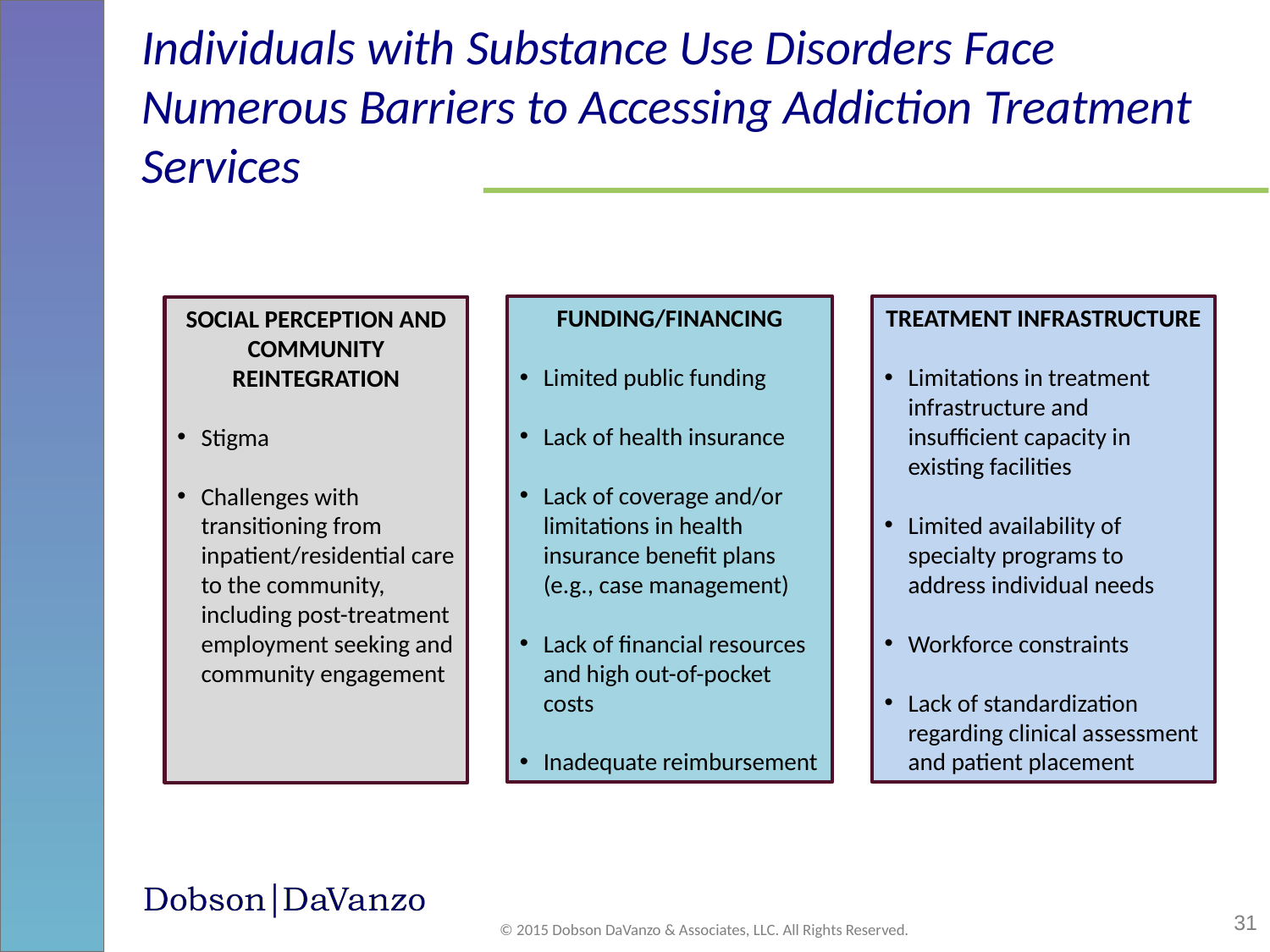

# Individuals with Substance Use Disorders Face Numerous Barriers to Accessing Addiction Treatment Services
FUNDING/FINANCING

Limited public funding

Lack of health insurance

Lack of coverage and/or limitations in health insurance benefit plans (e.g., case management)

Lack of financial resources and high out-of-pocket costs

Inadequate reimbursement
TREATMENT INFRASTRUCTURE

Limitations in treatment infrastructure and  insufficient capacity in existing facilities

Limited availability of specialty programs to address individual needs

Workforce constraints

Lack of standardization regarding clinical assessment and patient placement
SOCIAL PERCEPTION AND COMMUNITY REINTEGRATION

Stigma

Challenges with transitioning from inpatient/residential care to the community, including post-treatment employment seeking and community engagement